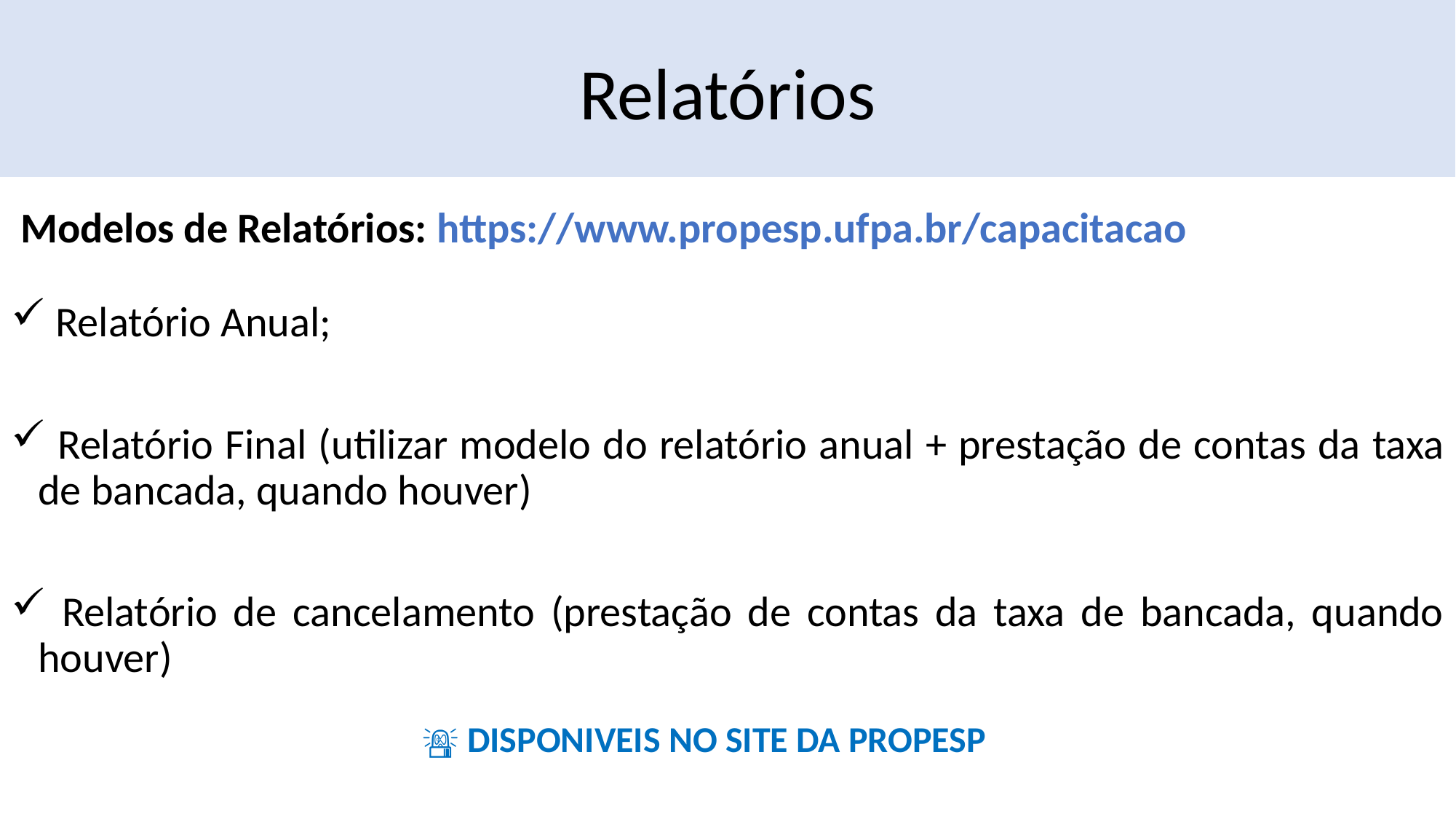

Relatórios
 Modelos de Relatórios: https://www.propesp.ufpa.br/capacitacao

 Relatório Anual;

 Relatório Final (utilizar modelo do relatório anual + prestação de contas da taxa de bancada, quando houver)

 Relatório de cancelamento (prestação de contas da taxa de bancada, quando houver)
🚨 DISPONIVEIS NO SITE DA PROPESP